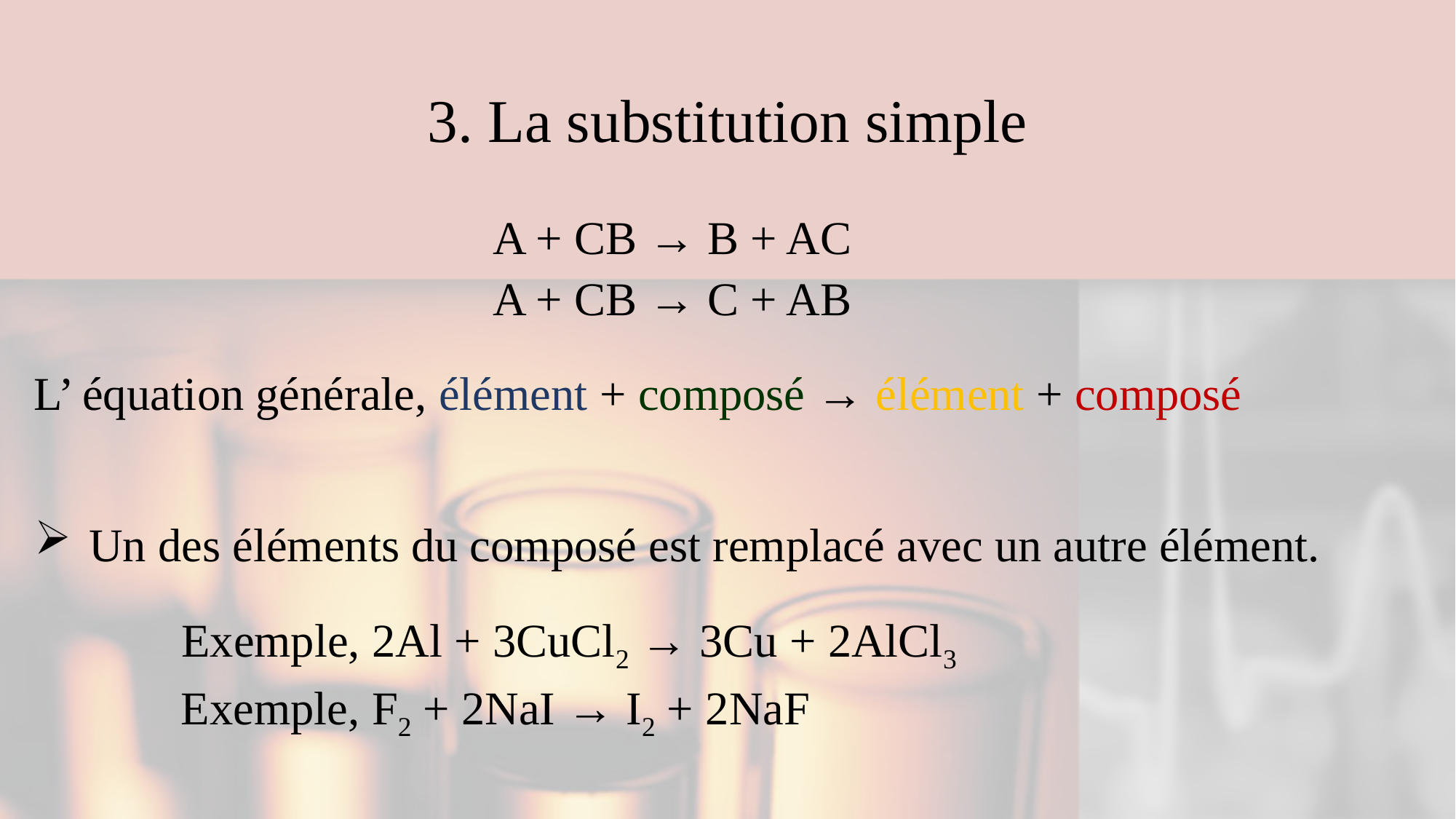

# 3. La substitution simple
A + CB → B + AC
A + CB → C + AB
L’ équation générale, élément + composé → élément + composé
Un des éléments du composé est remplacé avec un autre élément.
Exemple, 2Al + 3CuCl2 → 3Cu + 2AlCl3
Exemple, F2 + 2NaI → I2 + 2NaF